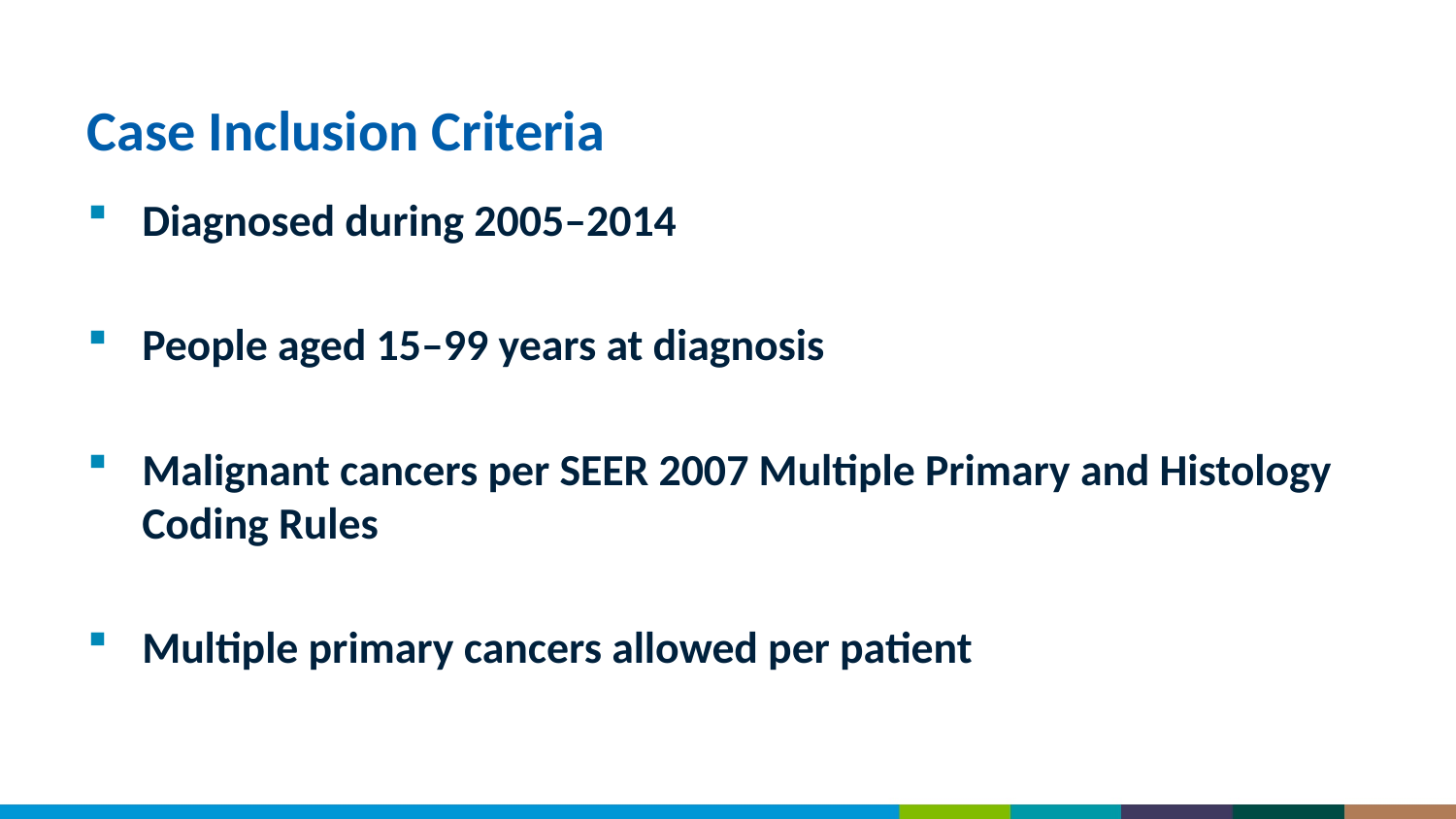

# Case Inclusion Criteria
Diagnosed during 2005–2014

People aged 15–99 years at diagnosis

Malignant cancers per SEER 2007 Multiple Primary and Histology Coding Rules

Multiple primary cancers allowed per patient